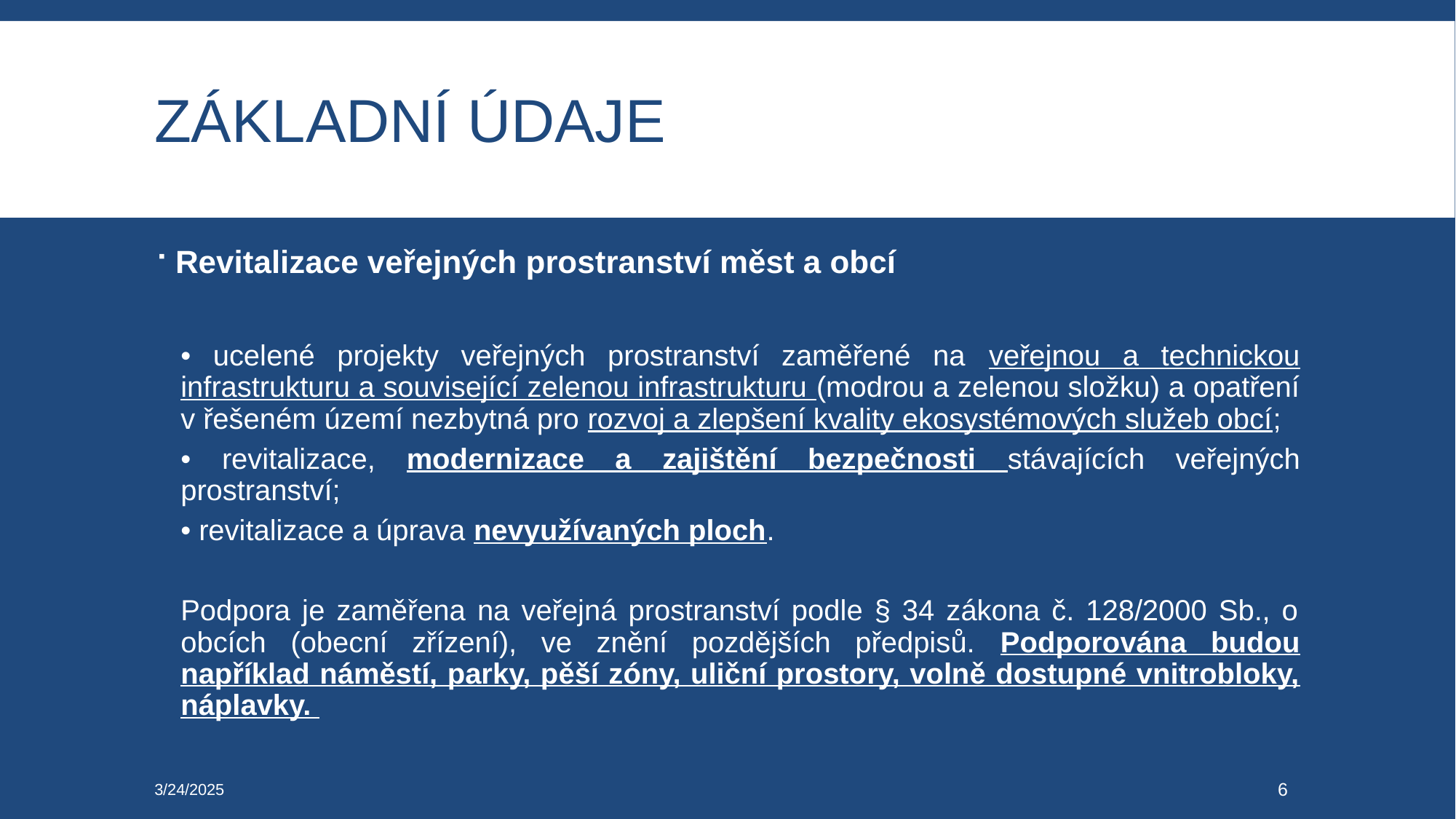

# Základní údaje
Revitalizace veřejných prostranství měst a obcí

• ucelené projekty veřejných prostranství zaměřené na veřejnou a technickou infrastrukturu a související zelenou infrastrukturu (modrou a zelenou složku) a opatření v řešeném území nezbytná pro rozvoj a zlepšení kvality ekosystémových služeb obcí;
• revitalizace, modernizace a zajištění bezpečnosti stávajících veřejných prostranství;
• revitalizace a úprava nevyužívaných ploch.

Podpora je zaměřena na veřejná prostranství podle § 34 zákona č. 128/2000 Sb., o obcích (obecní zřízení), ve znění pozdějších předpisů. Podporována budou například náměstí, parky, pěší zóny, uliční prostory, volně dostupné vnitrobloky, náplavky.
3/24/2025
6